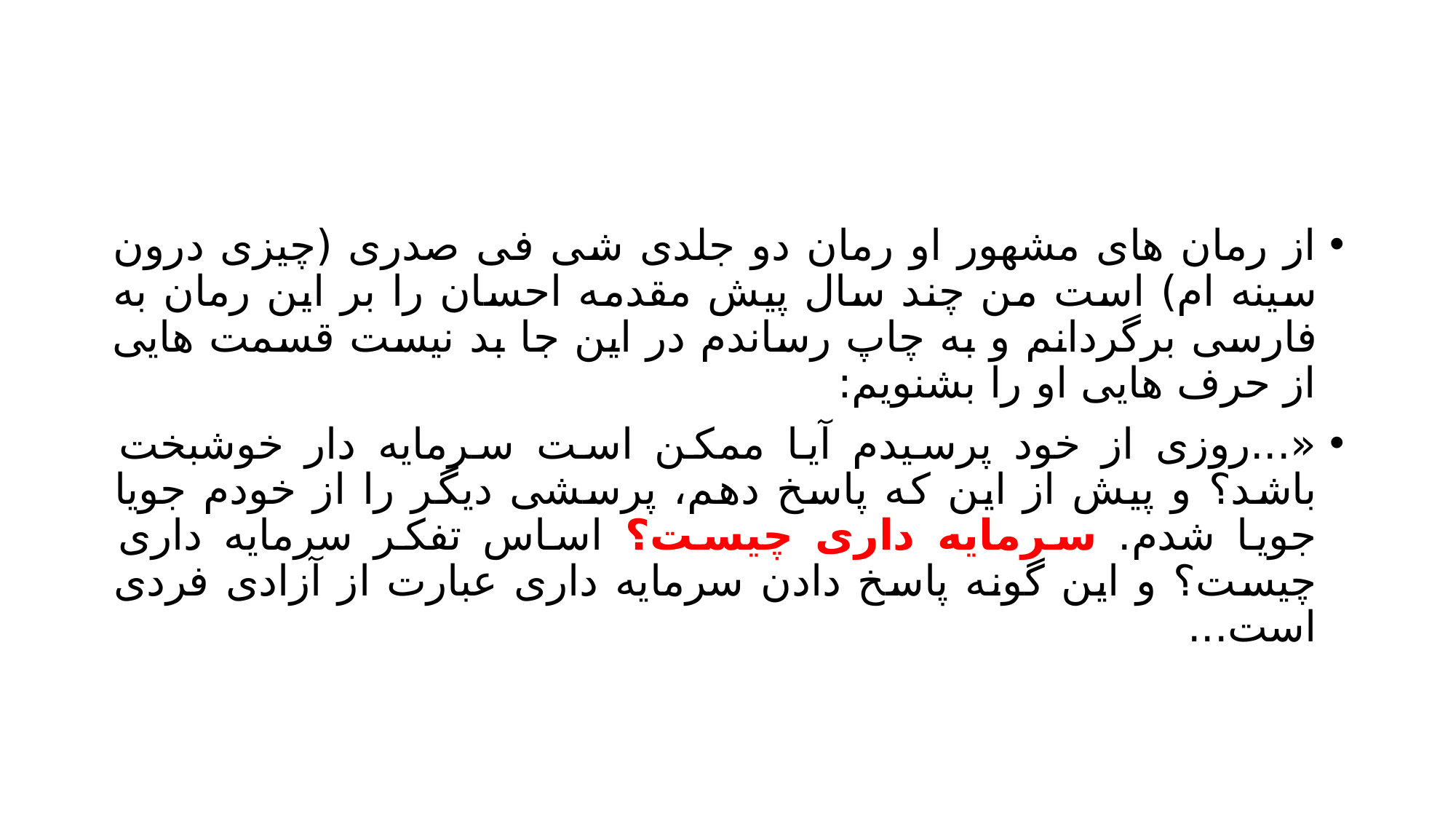

#
از رمان های مشهور او رمان دو جلدی شی فی صدری (چیزی درون سینه ام) است من چند سال پیش مقدمه احسان را بر این رمان به فارسی برگردانم و به چاپ رساندم در این جا بد نیست قسمت هایی از حرف هایی او را بشنویم:
«...روزی از خود پرسیدم آیا ممکن است سرمایه دار خوشبخت باشد؟ و پیش از این که پاسخ دهم، پرسشی دیگر را از خودم جویا جویا شدم. سرمایه داری چیست؟ اساس تفکر سرمایه داری چیست؟ و این گونه پاسخ دادن سرمایه داری عبارت از آزادی فردی است...